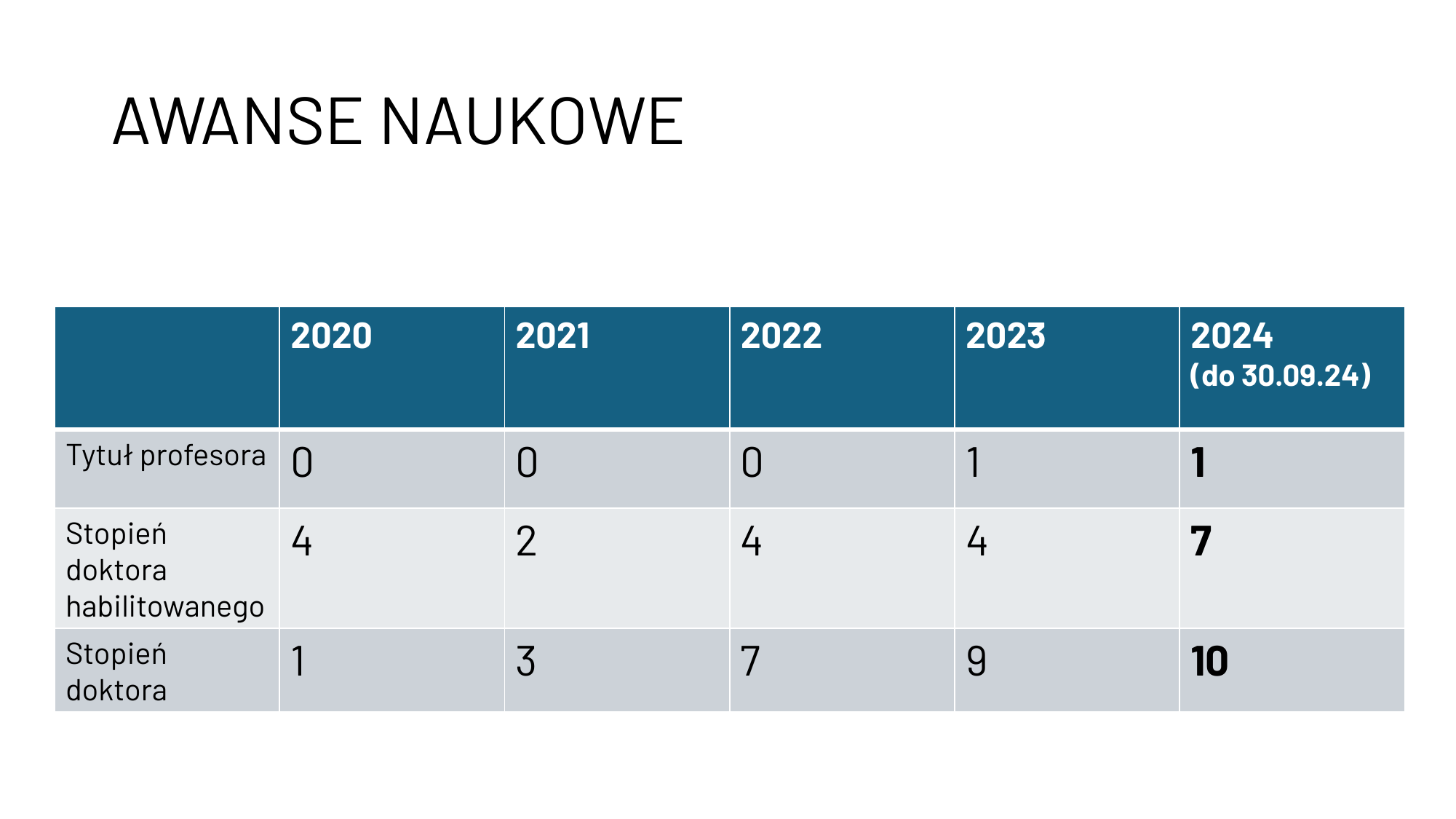

# AWANSE NAUKOWE
|  | 2020 | 2021 | 2022 | 2023 | 2024 (do 30.09.24) |
| --- | --- | --- | --- | --- | --- |
| Tytuł profesora | 0 | 0 | 0 | 1 | 1 |
| Stopień doktora habilitowanego | 4 | 2 | 4 | 4 | 7 |
| Stopień doktora | 1 | 3 | 7 | 9 | 10 |